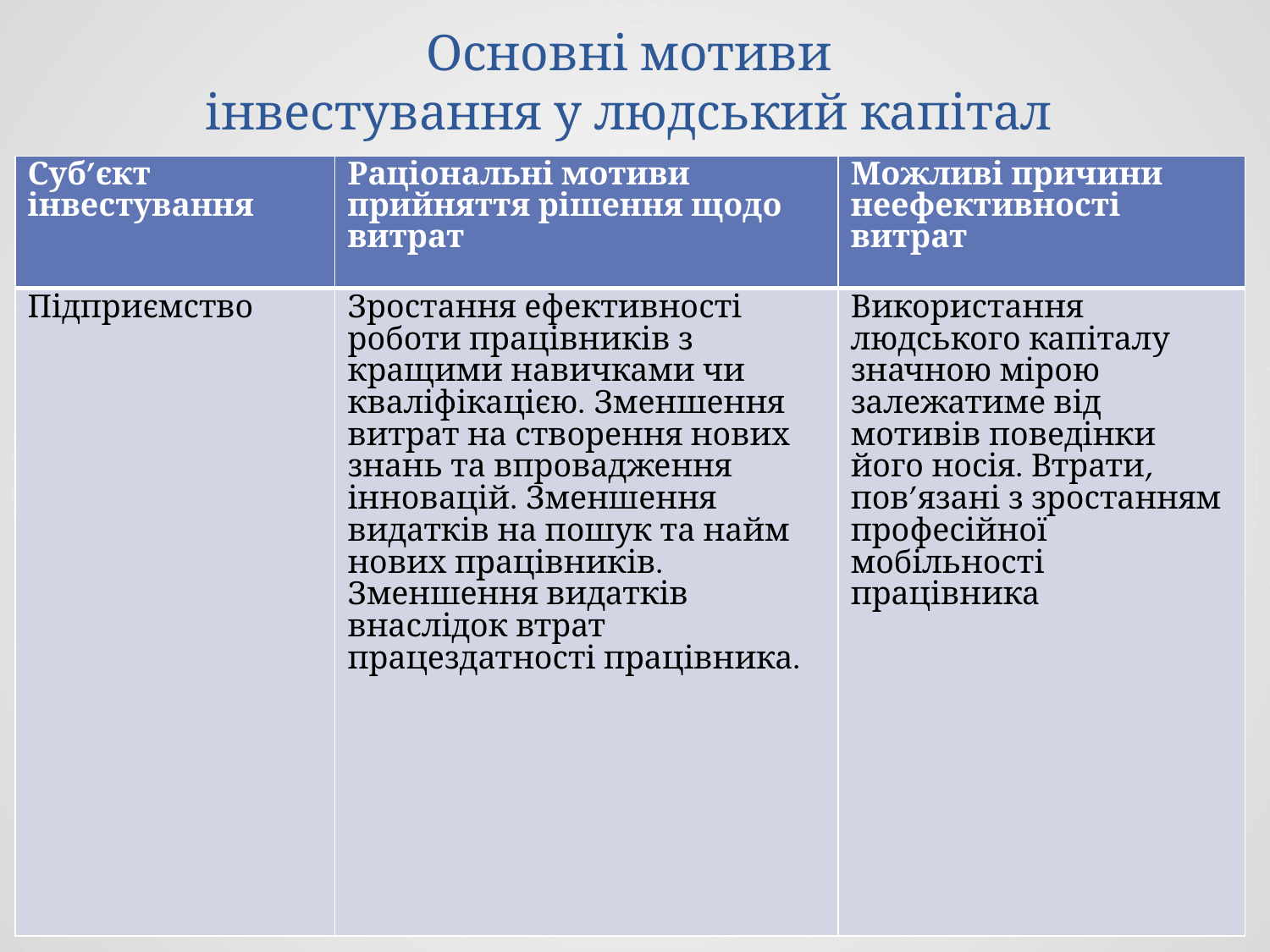

# Основні мотиви інвестування у людський капітал
| Суб’єкт інвестування | Раціональні мотиви прийняття рішення щодо витрат | Можливі причини неефективності витрат |
| --- | --- | --- |
| Підприємство | Зростання ефективності роботи працівників з кращими навичками чи кваліфікацією. Зменшення витрат на створення нових знань та впровадження інновацій. Зменшення видатків на пошук та найм нових працівників. Зменшення видатків внаслідок втрат працездатності працівника. | Використання людського капіталу значною мірою залежатиме від мотивів поведінки його носія. Втрати, пов’язані з зростанням професійної мобільності працівника |